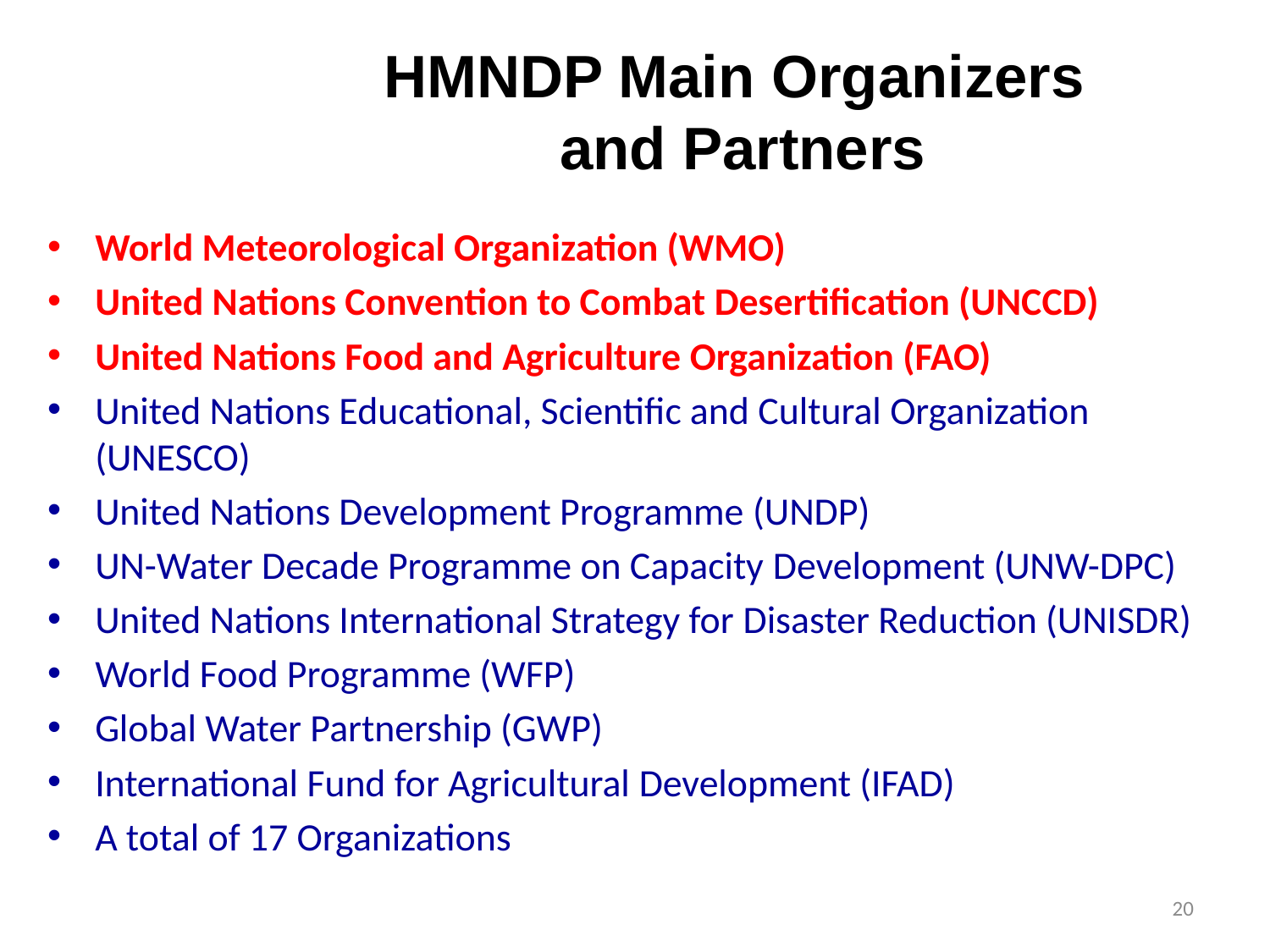

HMNDP Main Organizers
and Partners
World Meteorological Organization (WMO)
United Nations Convention to Combat Desertification (UNCCD)
United Nations Food and Agriculture Organization (FAO)
United Nations Educational, Scientific and Cultural Organization (UNESCO)
United Nations Development Programme (UNDP)
UN-Water Decade Programme on Capacity Development (UNW-DPC)
United Nations International Strategy for Disaster Reduction (UNISDR)
World Food Programme (WFP)
Global Water Partnership (GWP)
International Fund for Agricultural Development (IFAD)
A total of 17 Organizations
20